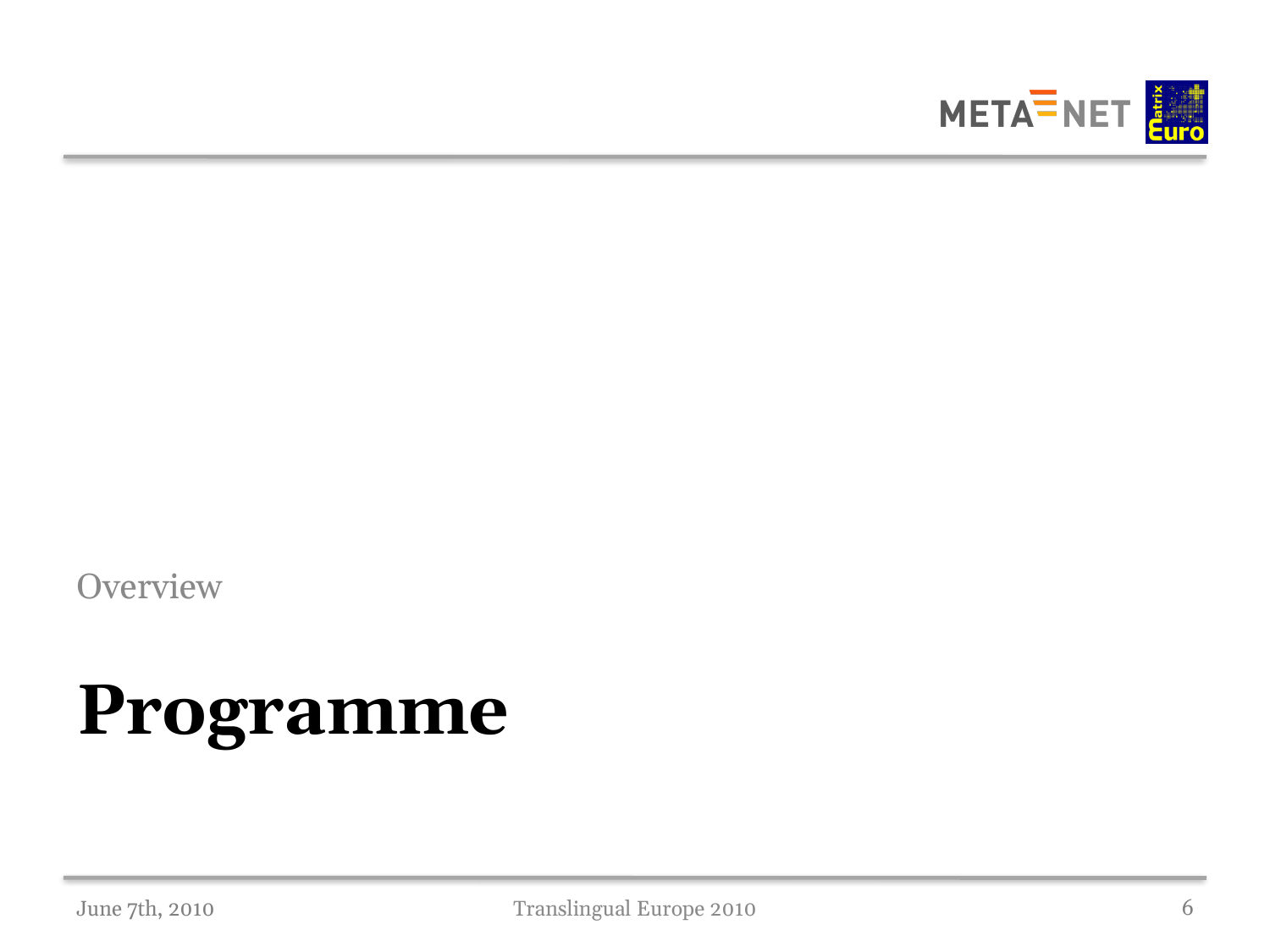

Overview
# Programme
June 7th, 2010
Translingual Europe 2010
6